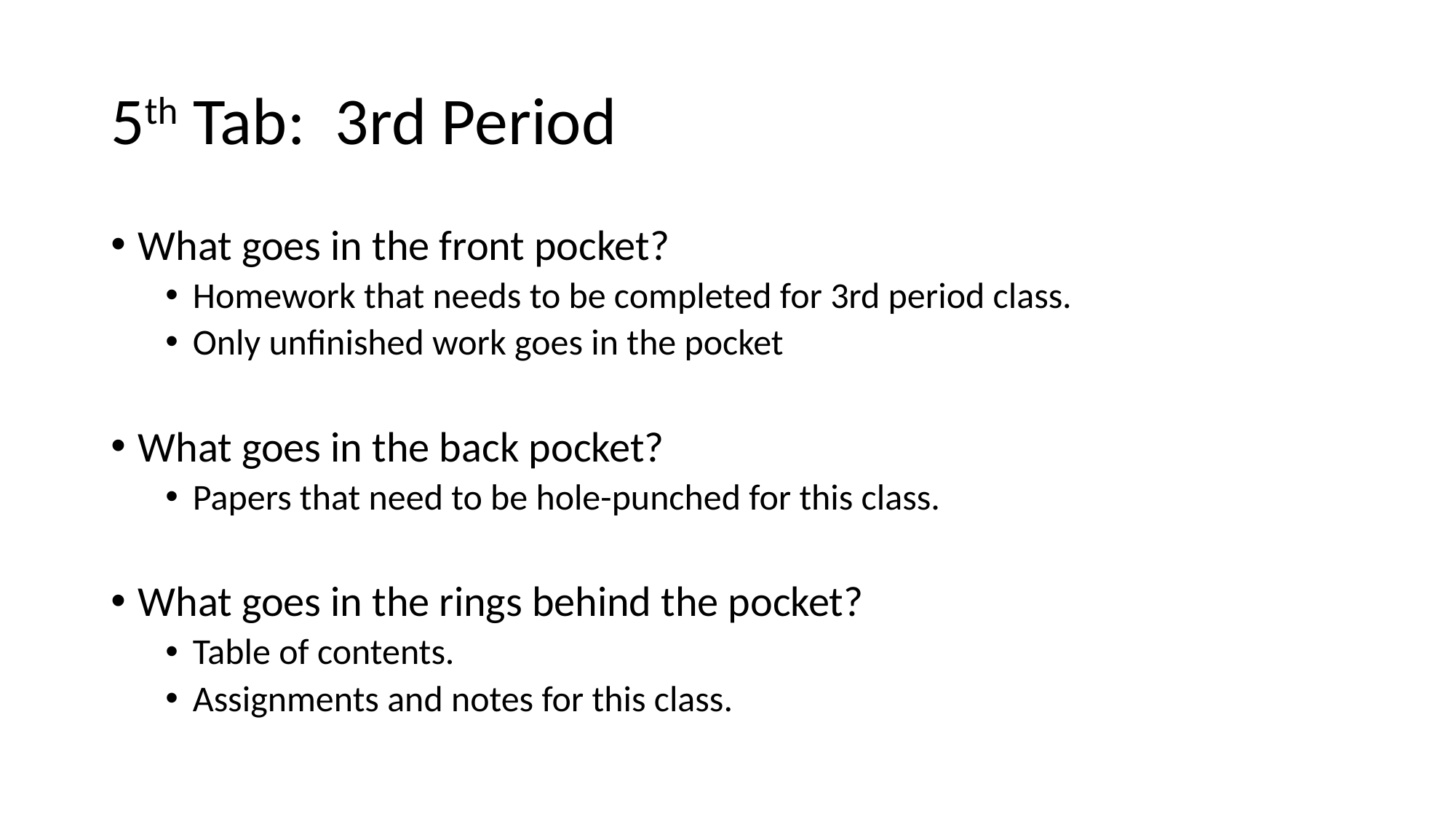

# 5th Tab:  3rd Period
What goes in the front pocket?
Homework that needs to be completed for 3rd period class.
Only unfinished work goes in the pocket

What goes in the back pocket?
Papers that need to be hole-punched for this class.

What goes in the rings behind the pocket?
Table of contents.
Assignments and notes for this class.